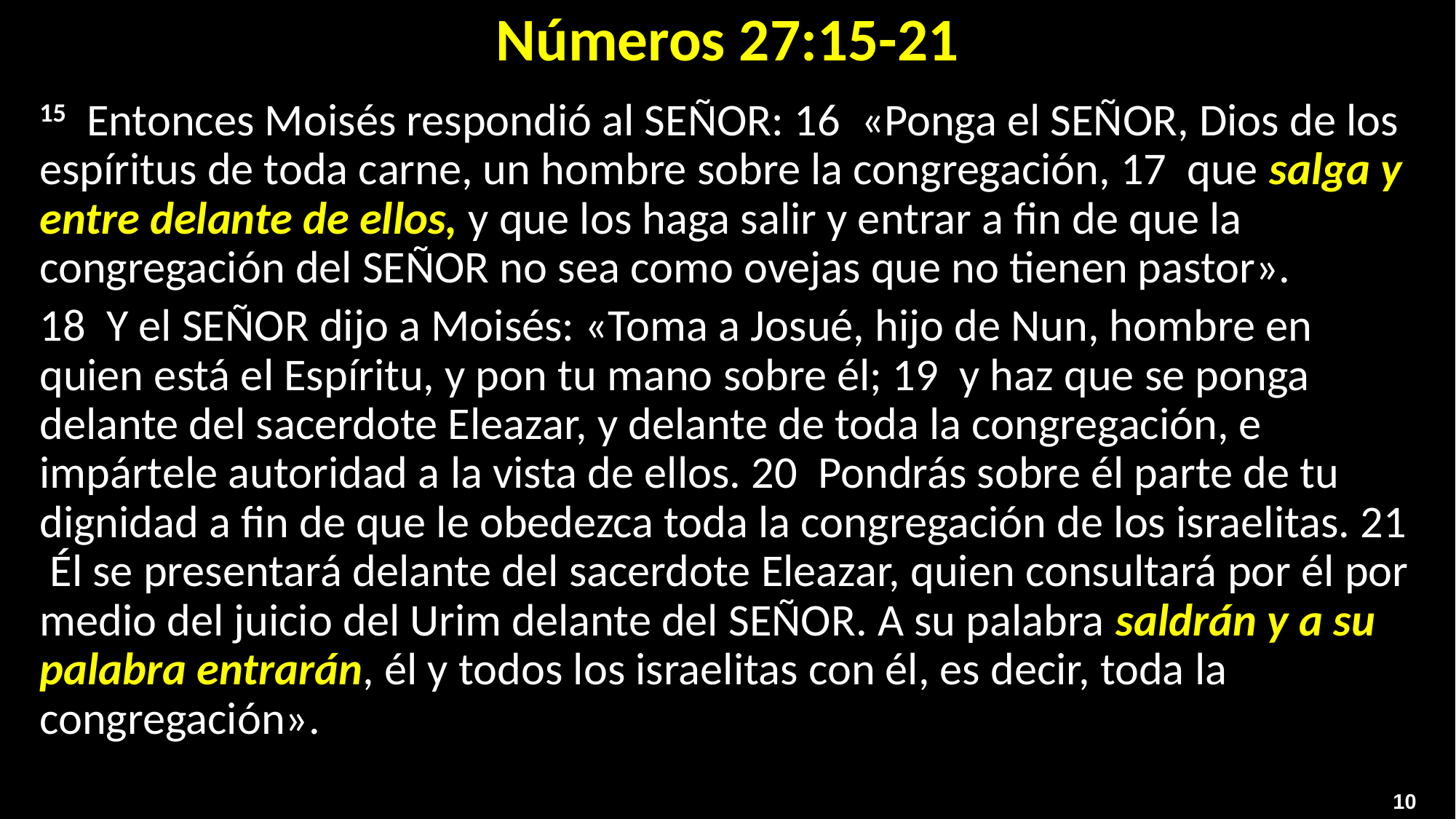

Números 27:15-21
15  Entonces Moisés respondió al SEÑOR: 16  «Ponga el SEÑOR, Dios de los espíritus de toda carne, un hombre sobre la congregación, 17  que salga y entre delante de ellos, y que los haga salir y entrar a fin de que la congregación del SEÑOR no sea como ovejas que no tienen pastor».
18  Y el SEÑOR dijo a Moisés: «Toma a Josué, hijo de Nun, hombre en quien está el Espíritu, y pon tu mano sobre él; 19  y haz que se ponga delante del sacerdote Eleazar, y delante de toda la congregación, e impártele autoridad a la vista de ellos. 20  Pondrás sobre él parte de tu dignidad a fin de que le obedezca toda la congregación de los israelitas. 21  Él se presentará delante del sacerdote Eleazar, quien consultará por él por medio del juicio del Urim delante del SEÑOR. A su palabra saldrán y a su palabra entrarán, él y todos los israelitas con él, es decir, toda la congregación».
10